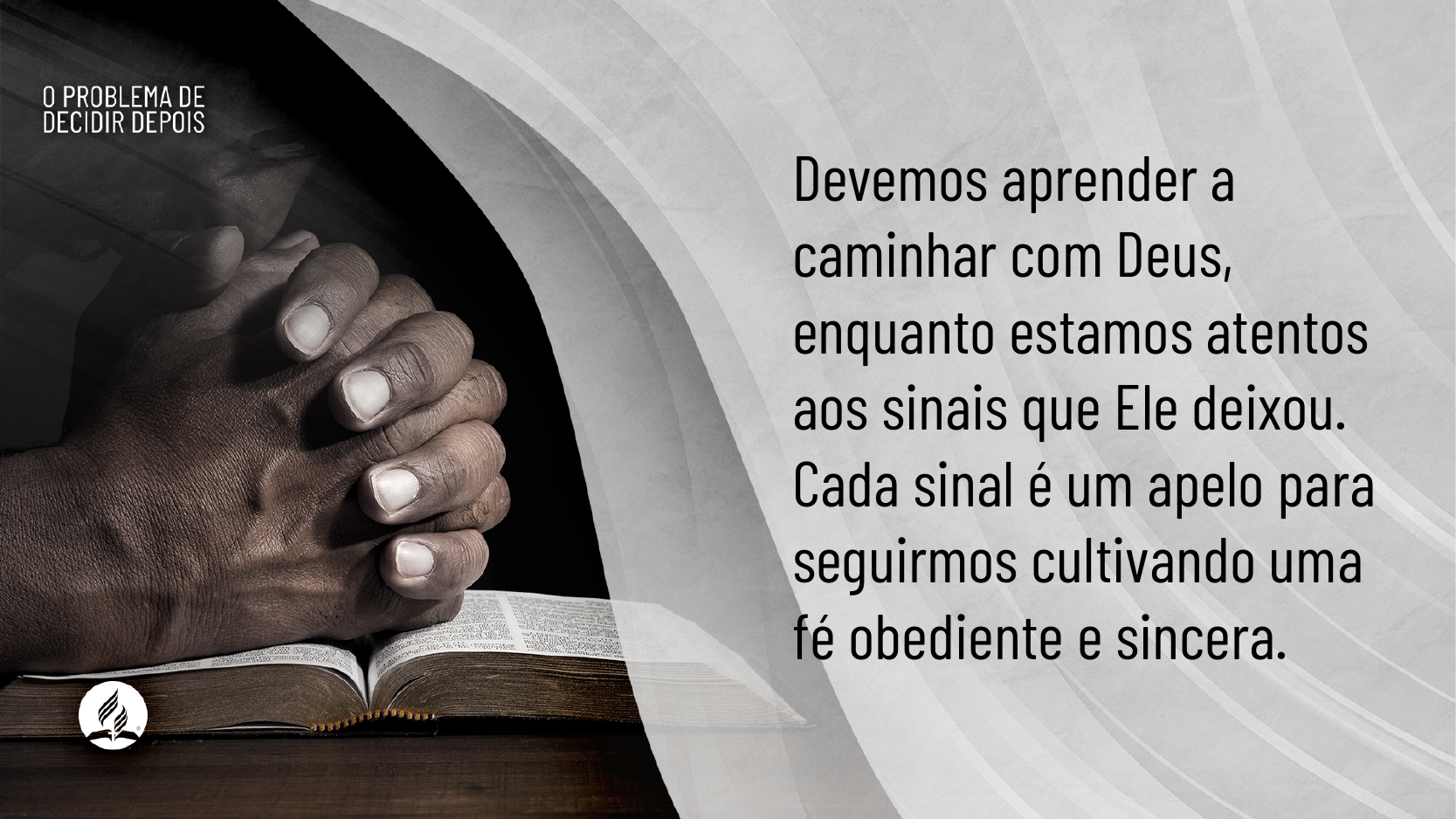

Devemos aprender a caminhar com Deus, enquanto estamos atentos aos sinais que Ele deixou. Cada sinal é um apelo para seguirmos cultivando uma fé obediente e sincera.